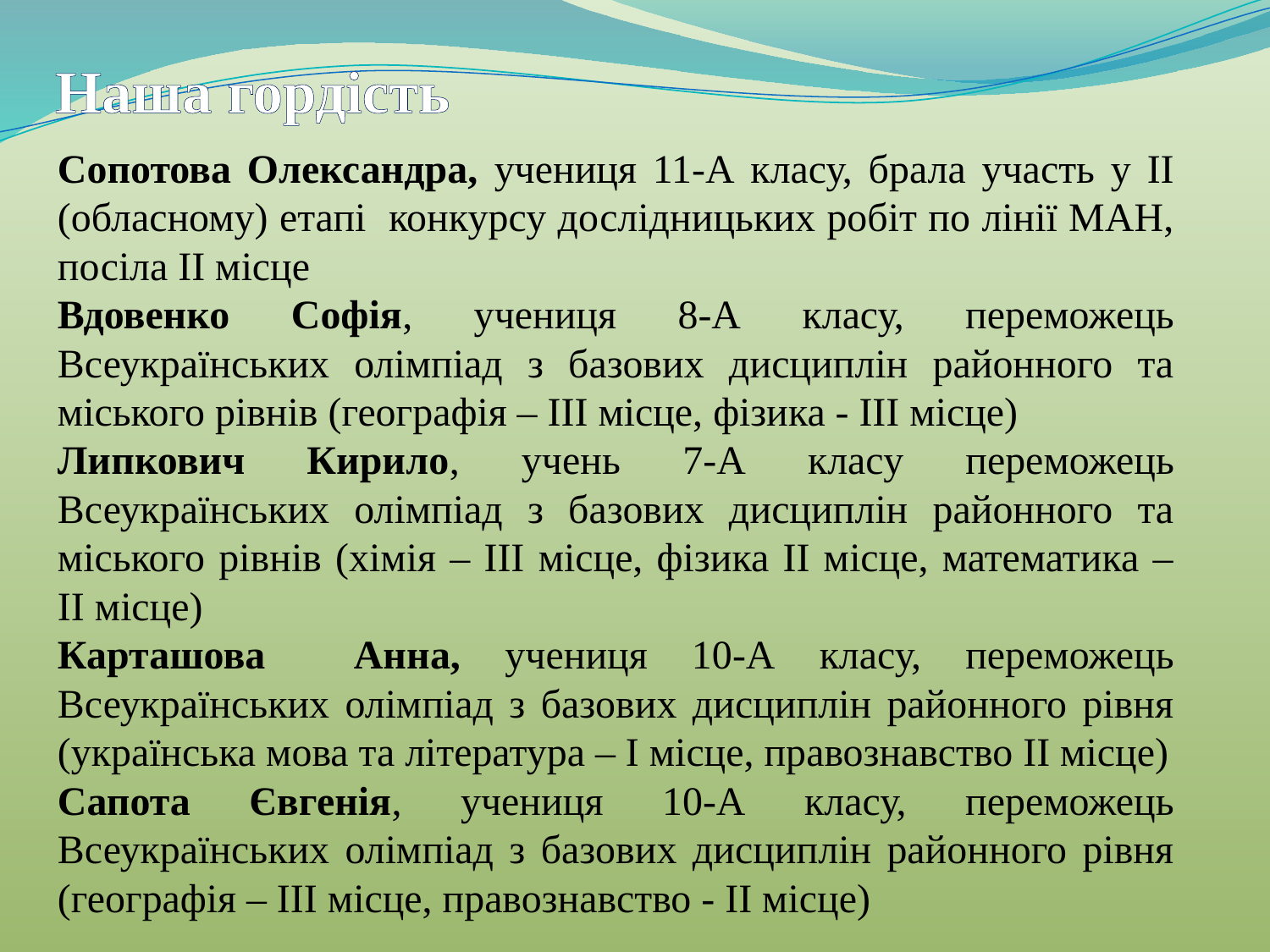

# Наша гордість
Сопотова Олександра, учениця 11-А класу, брала участь у ІІ (обласному) етапі  конкурсу дослідницьких робіт по лінії МАН, посіла ІІ місце
Вдовенко Софія, учениця 8-А класу, переможець Всеукраїнських олімпіад з базових дисциплін районного та міського рівнів (географія – ІІІ місце, фізика - ІІІ місце)
Липкович Кирило, учень 7-А класу переможець Всеукраїнських олімпіад з базових дисциплін районного та міського рівнів (хімія – ІІІ місце, фізика ІІ місце, математика – ІІ місце)
Карташова  Анна, учениця 10-А класу, переможець Всеукраїнських олімпіад з базових дисциплін районного рівня (українська мова та література – І місце, правознавство ІІ місце)
Сапота Євгенія, учениця 10-А класу, переможець Всеукраїнських олімпіад з базових дисциплін районного рівня (географія – ІІІ місце, правознавство - ІІ місце)